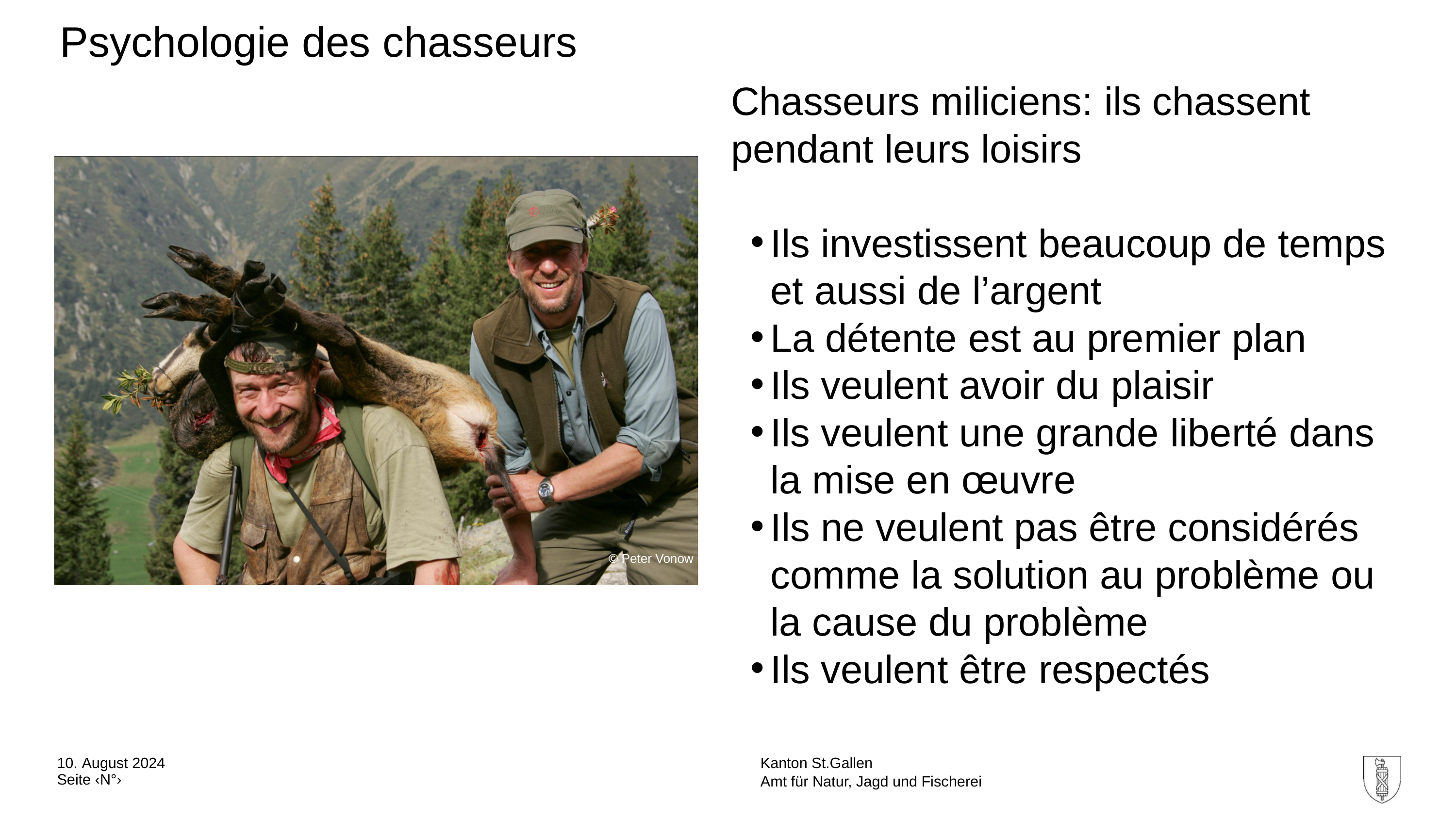

Psychologie des chasseurs
Chasseurs miliciens: ils chassent pendant leurs loisirs

Ils investissent beaucoup de temps et aussi de l’argent
La détente est au premier plan
Ils veulent avoir du plaisir
Ils veulent une grande liberté dans la mise en œuvre
Ils ne veulent pas être considérés comme la solution au problème ou la cause du problème
Ils veulent être respectés

© Peter Vonow
10. August 2024
Kanton St.Gallen

Seite ‹N°›
Amt für Natur, Jagd und Fischerei